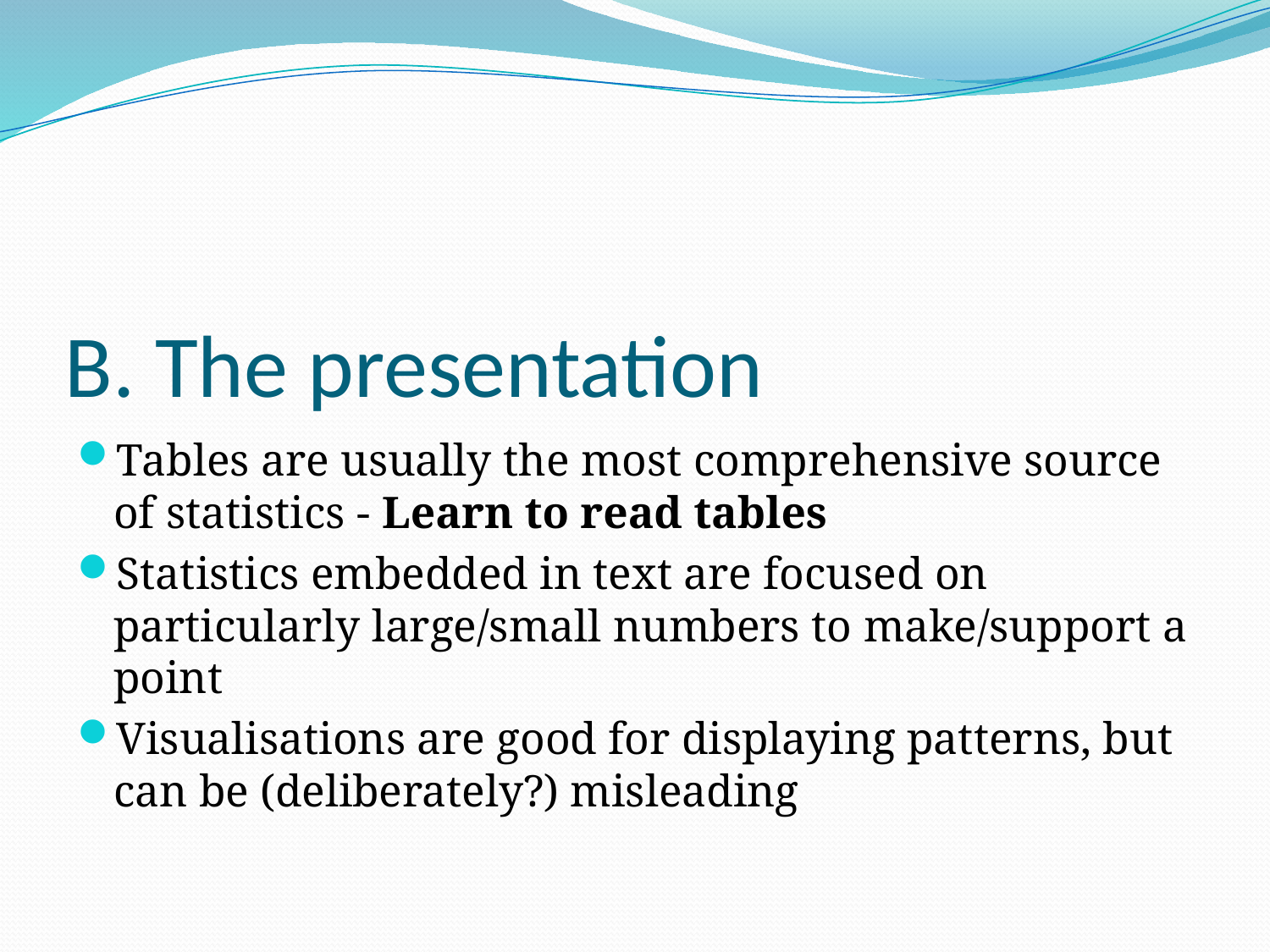

# B. The presentation
Tables are usually the most comprehensive source of statistics - Learn to read tables
Statistics embedded in text are focused on particularly large/small numbers to make/support a point
Visualisations are good for displaying patterns, but can be (deliberately?) misleading